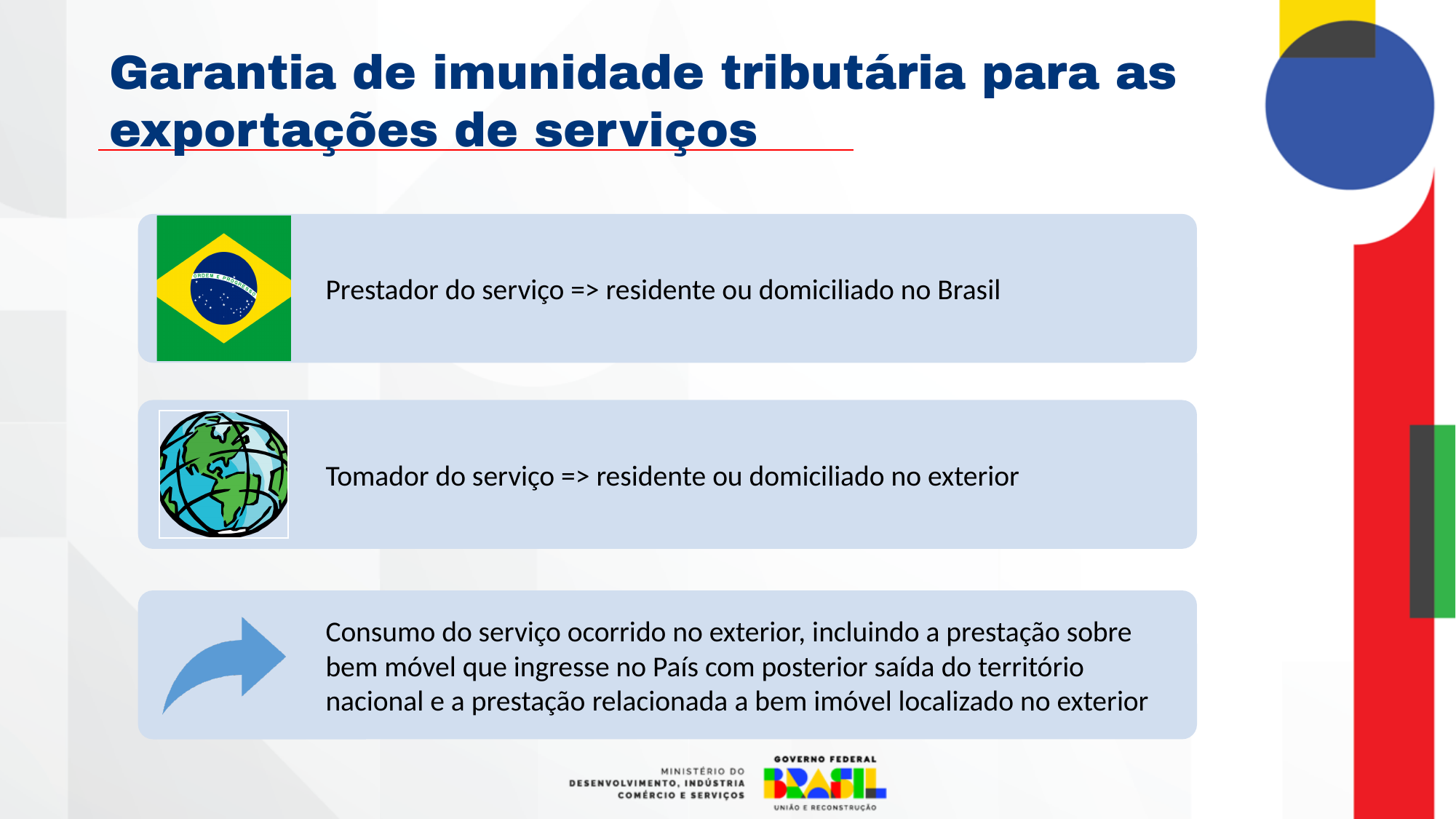

Garantia de imunidade tributária para as exportações de serviços
Prestador do serviço => residente ou domiciliado no Brasil
Tomador do serviço => residente ou domiciliado no exterior
Consumo do serviço ocorrido no exterior, incluindo a prestação sobre bem móvel que ingresse no País com posterior saída do território nacional e a prestação relacionada a bem imóvel localizado no exterior